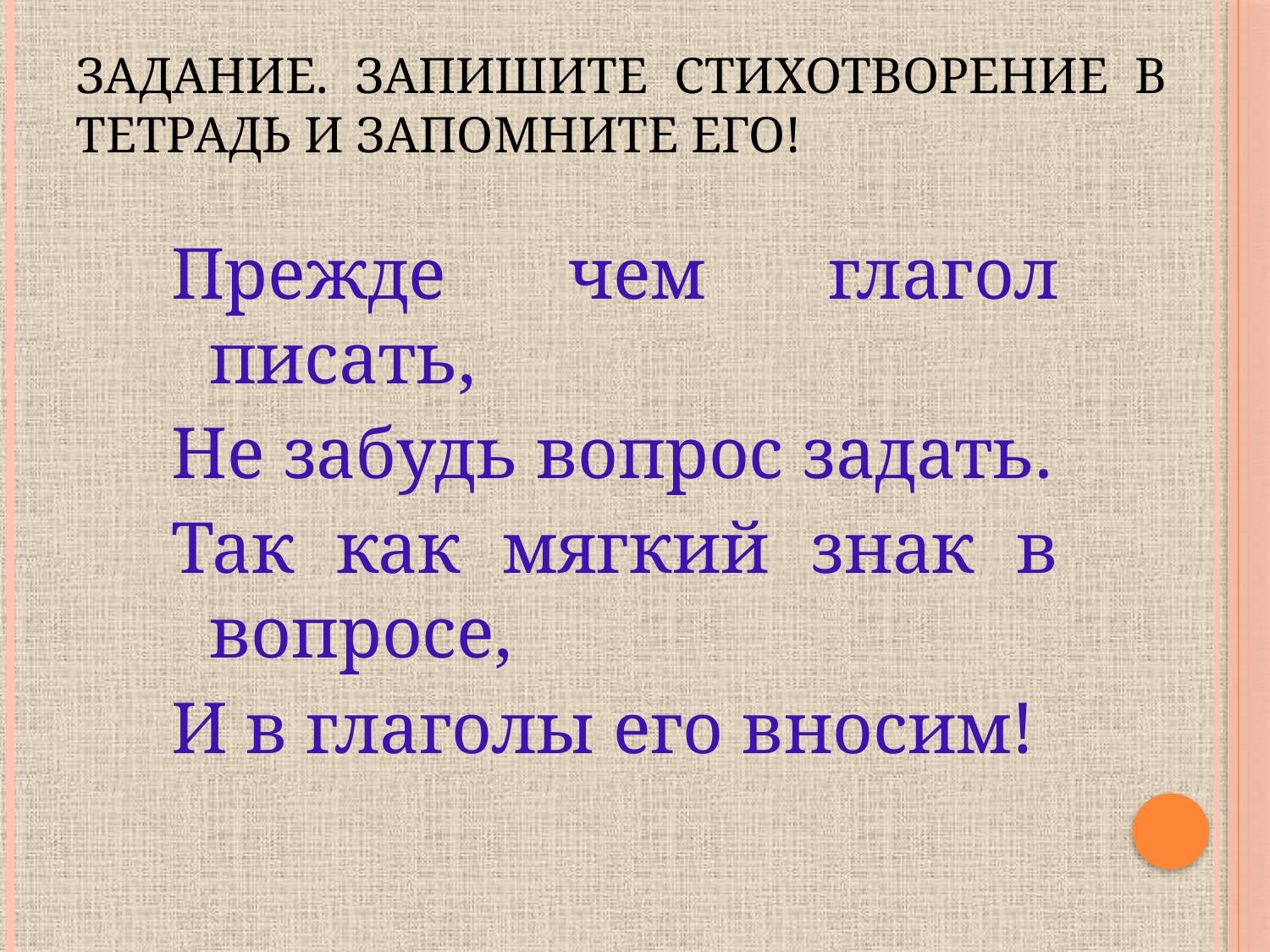

# Задание. Запишите стихотворение в тетрадь и запомните его!
Прежде чем глагол писать,
Не забудь вопрос задать.
Так как мягкий знак в вопросе,
И в глаголы его вносим!